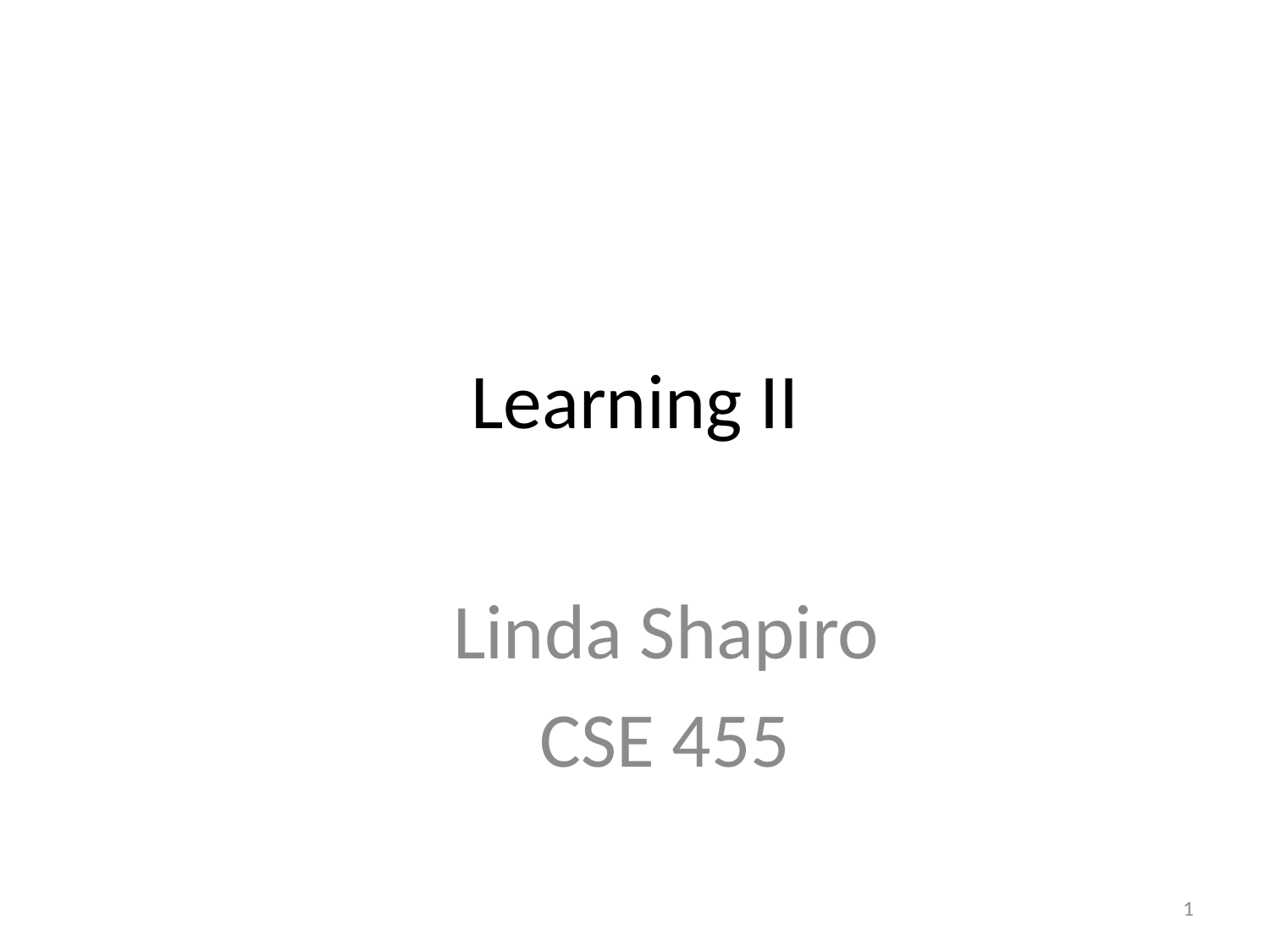

# Learning II
Linda Shapiro
CSE 455

1